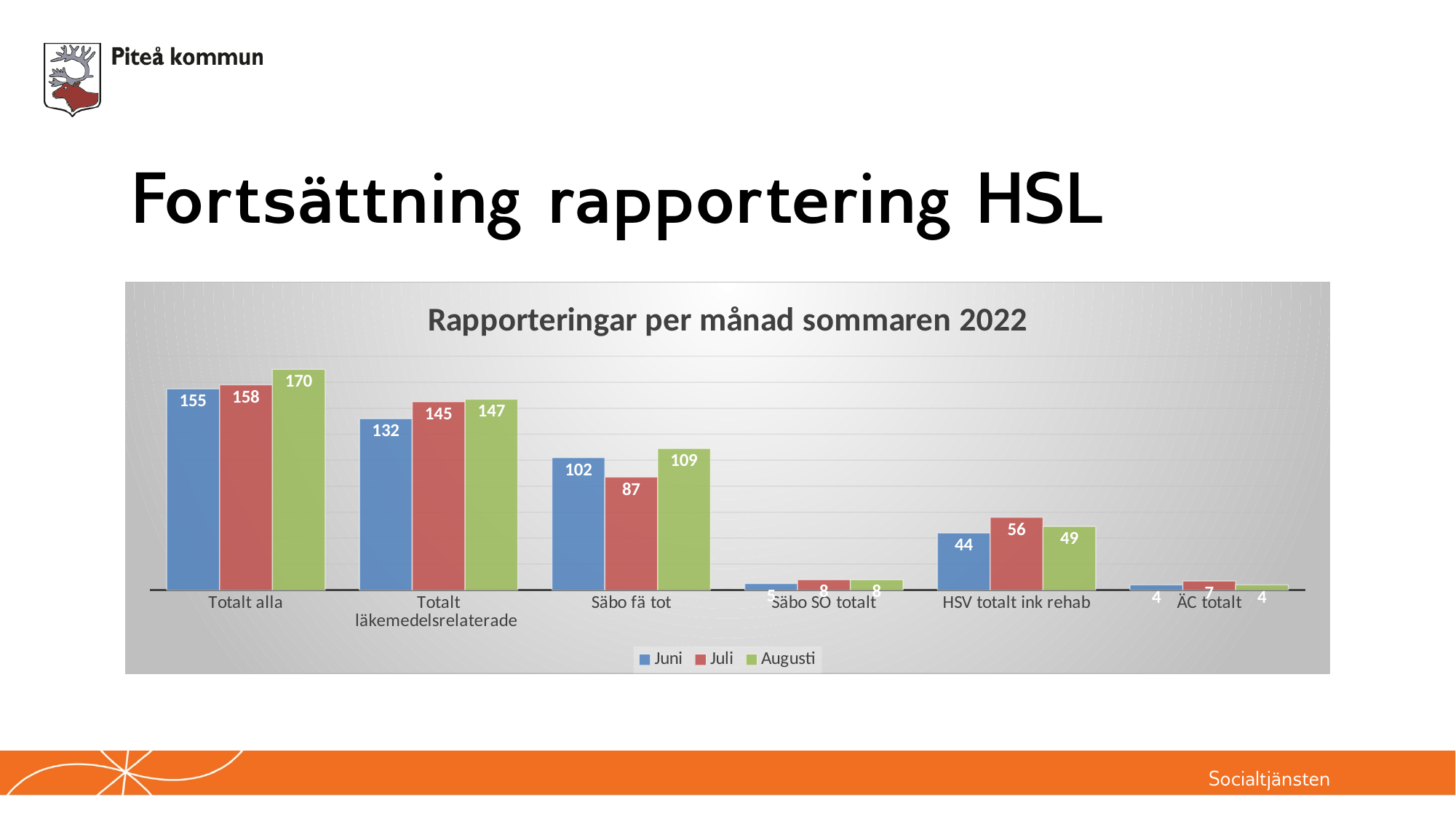

# Fortsättning rapportering HSL

### Chart: Rapporteringar per månad sommaren 2022

| Category | Juni | Juli | Augusti |
|---|---|---|---|
| Totalt alla | 155.0 | 158.0 | 170.0 |
| Totalt läkemedelsrelaterade  | 132.0 | 145.0 | 147.0 |
| Säbo fä tot | 102.0 | 87.0 | 109.0 |
| Säbo SO totalt | 5.0 | 8.0 | 8.0 |
| HSV totalt ink rehab | 44.0 | 56.0 | 49.0 |
| ÄC totalt | 4.0 | 7.0 | 4.0 |
Socialtjänsten